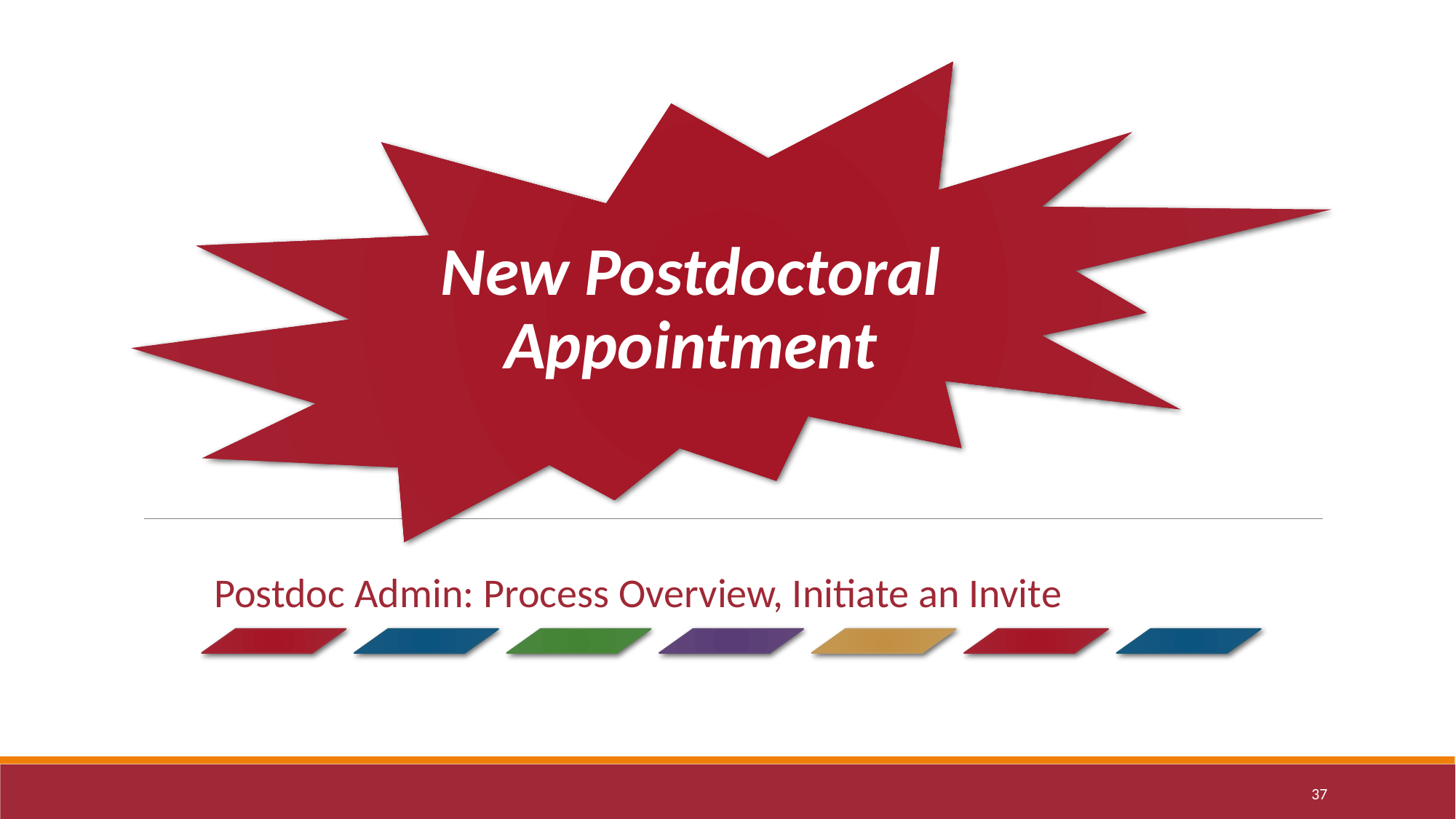

New Postdoctoral Appointment
Postdoc Admin: Process Overview, Initiate an Invite
37